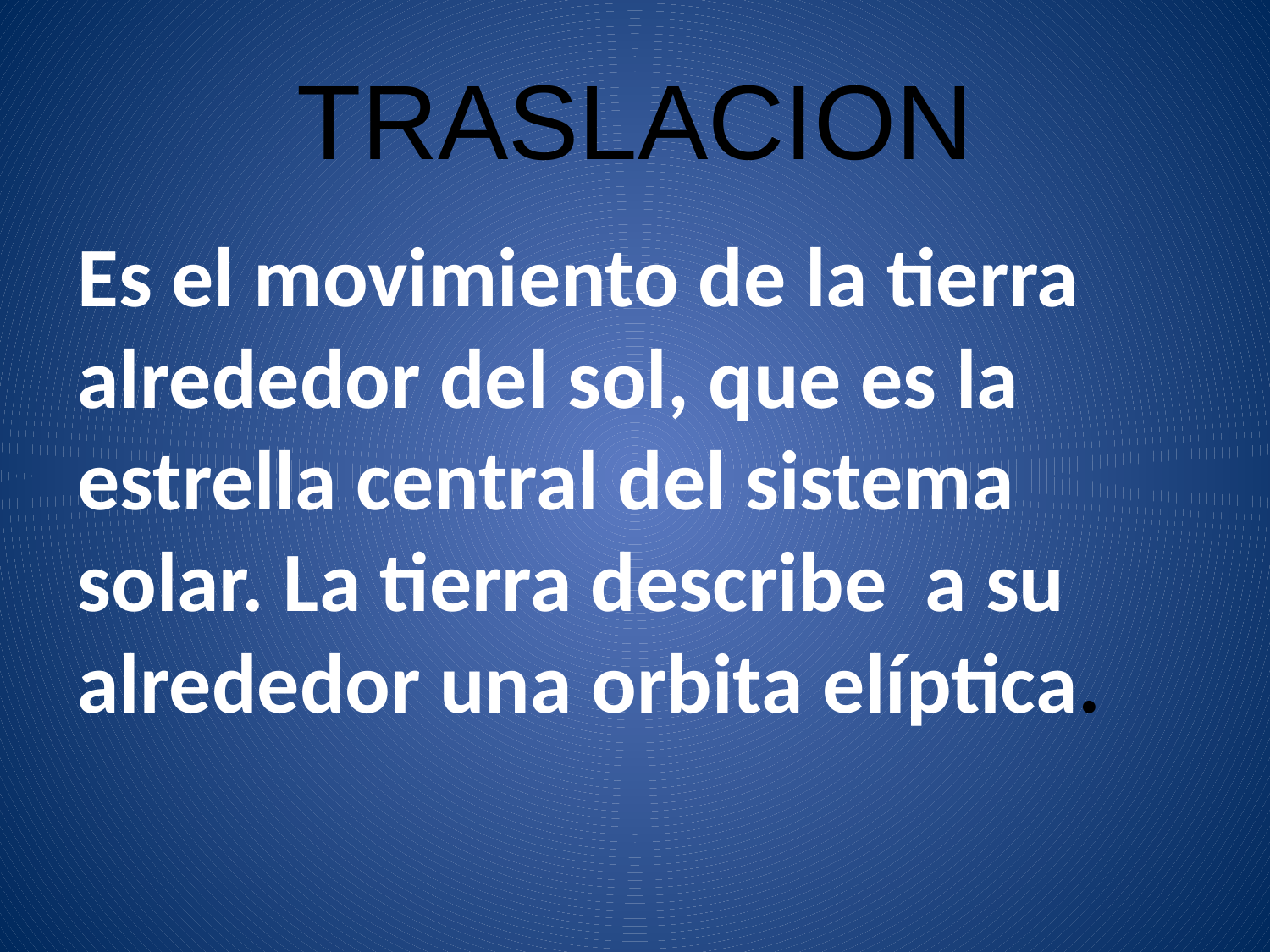

# TRASLACION
Es el movimiento de la tierra alrededor del sol, que es la estrella central del sistema solar. La tierra describe  a su alrededor una orbita elíptica.